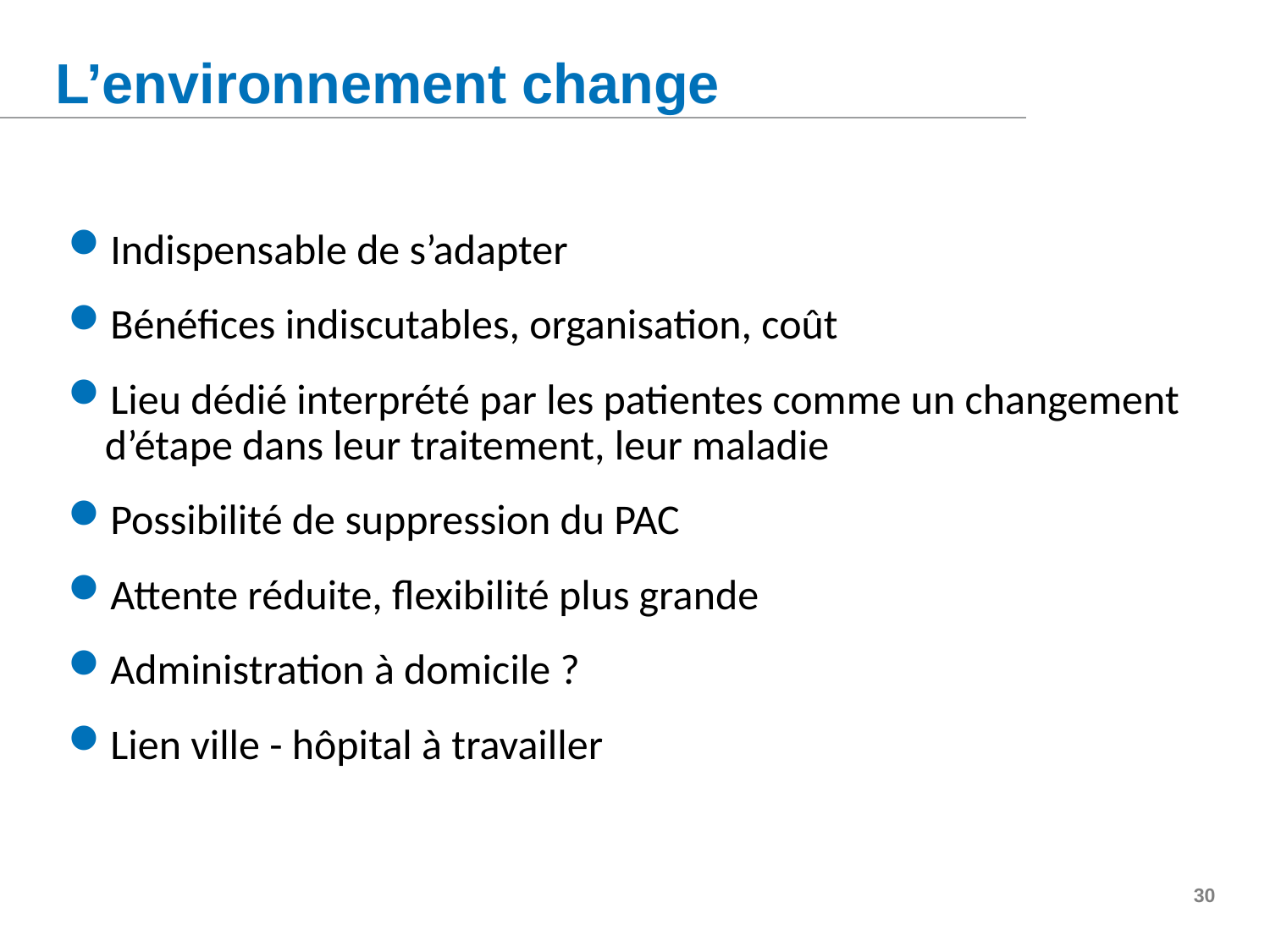

L’environnement change
Indispensable de s’adapter
Bénéfices indiscutables, organisation, coût
Lieu dédié interprété par les patientes comme un changement d’étape dans leur traitement, leur maladie
Possibilité de suppression du PAC
Attente réduite, flexibilité plus grande
Administration à domicile ?
Lien ville - hôpital à travailler